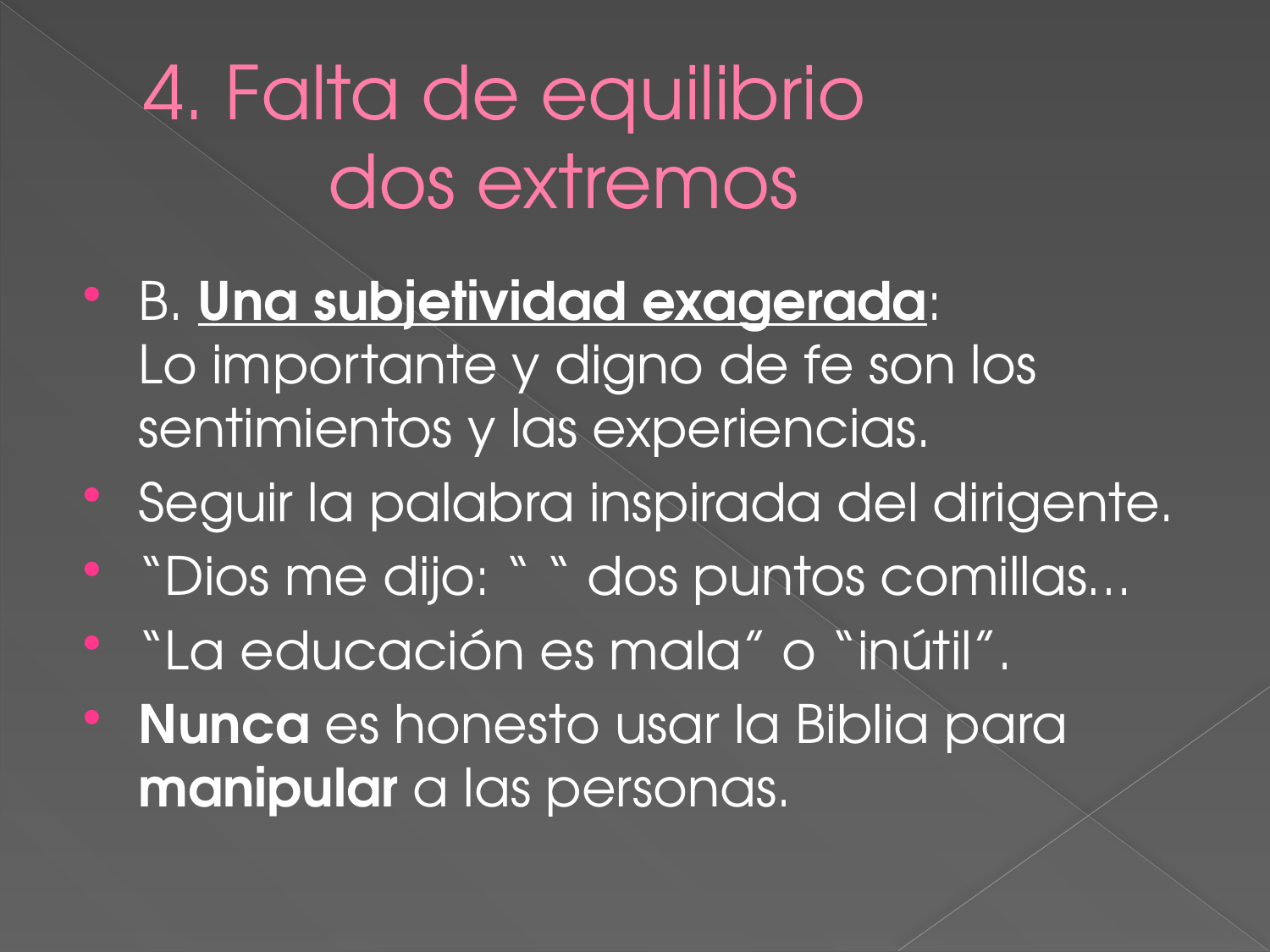

# 4. Falta de equilibrio dos extremos
B. Una subjetividad exagerada:                Lo importante y digno de fe son los sentimientos y las experiencias.
Seguir la palabra inspirada del dirigente.
“Dios me dijo: “ “ dos puntos comillas…
“La educación es mala” o “inútil”.
Nunca es honesto usar la Biblia para manipular a las personas.